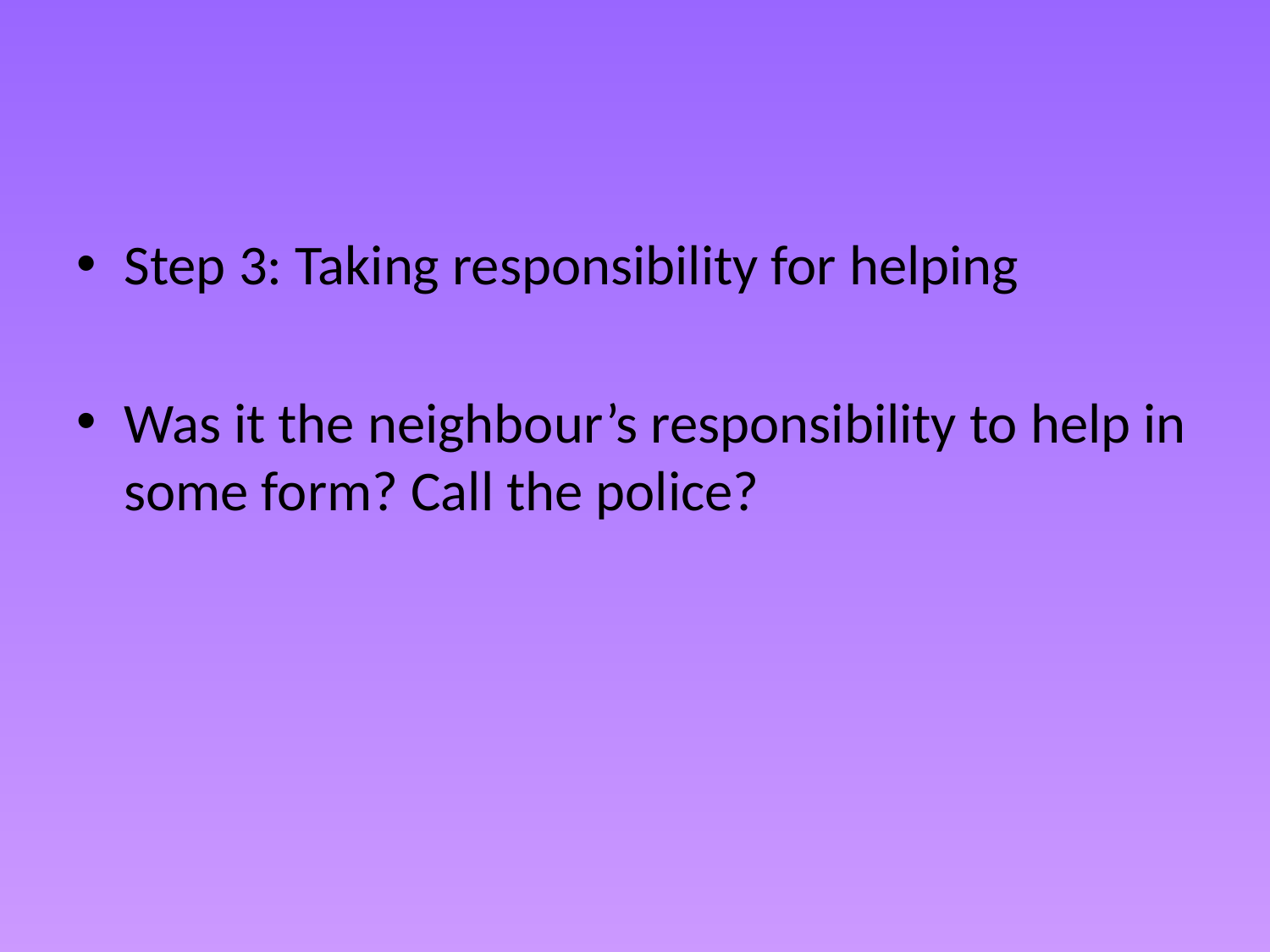

#
Step 3: Taking responsibility for helping

Was it the neighbour’s responsibility to help in some form? Call the police?